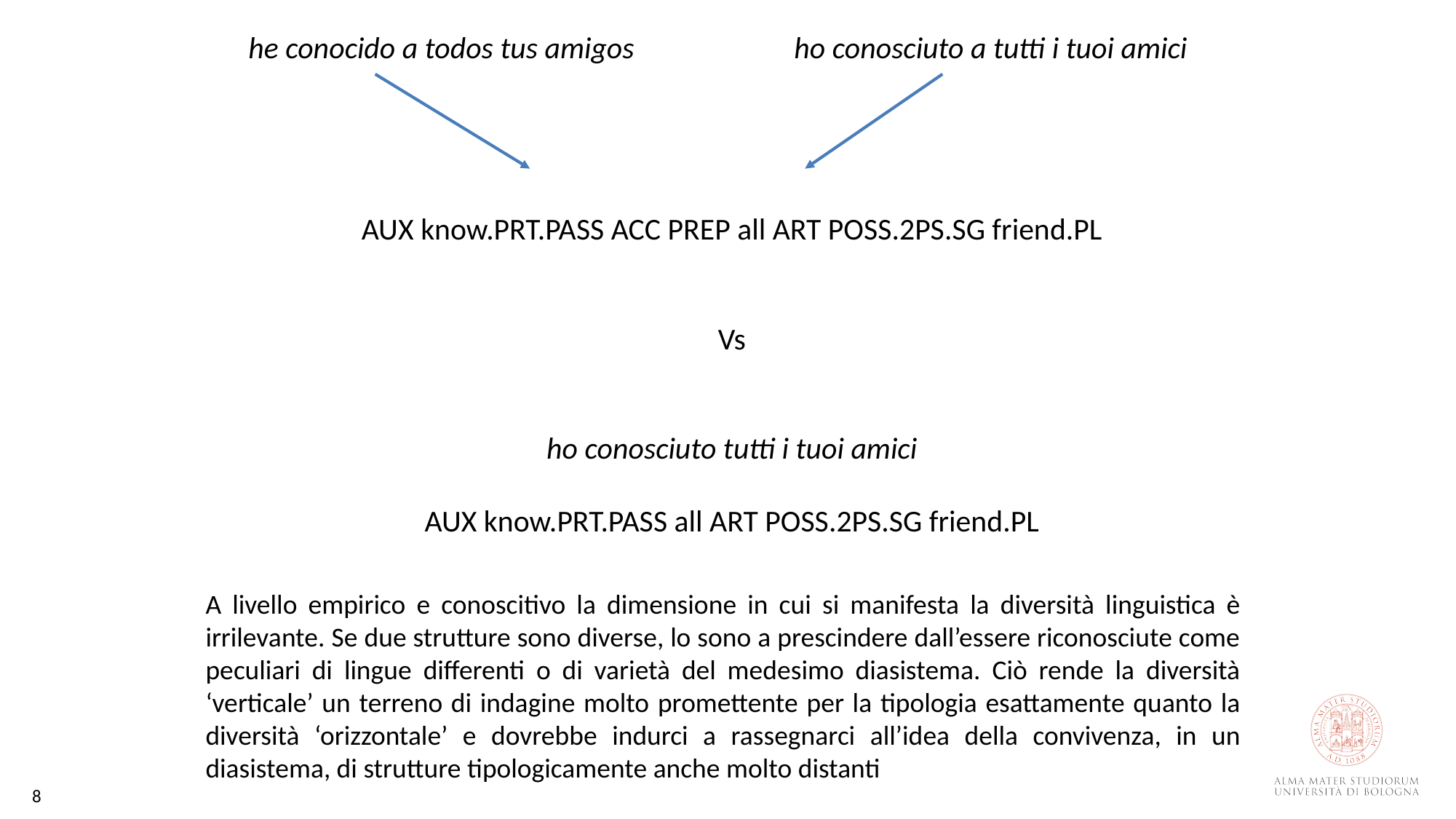

he conocido a todos tus amigos		ho conosciuto a tutti i tuoi amici

AUX know.PRT.PASS ACC PREP all ART POSS.2PS.SG friend.PL

Vs

ho conosciuto tutti i tuoi amici

AUX know.PRT.PASS all ART POSS.2PS.SG friend.PL
A livello empirico e conoscitivo la dimensione in cui si manifesta la diversità linguistica è irrilevante. Se due strutture sono diverse, lo sono a prescindere dall’essere riconosciute come peculiari di lingue differenti o di varietà del medesimo diasistema. Ciò rende la diversità ‘verticale’ un terreno di indagine molto promettente per la tipologia esattamente quanto la diversità ‘orizzontale’ e dovrebbe indurci a rassegnarci all’idea della convivenza, in un diasistema, di strutture tipologicamente anche molto distanti